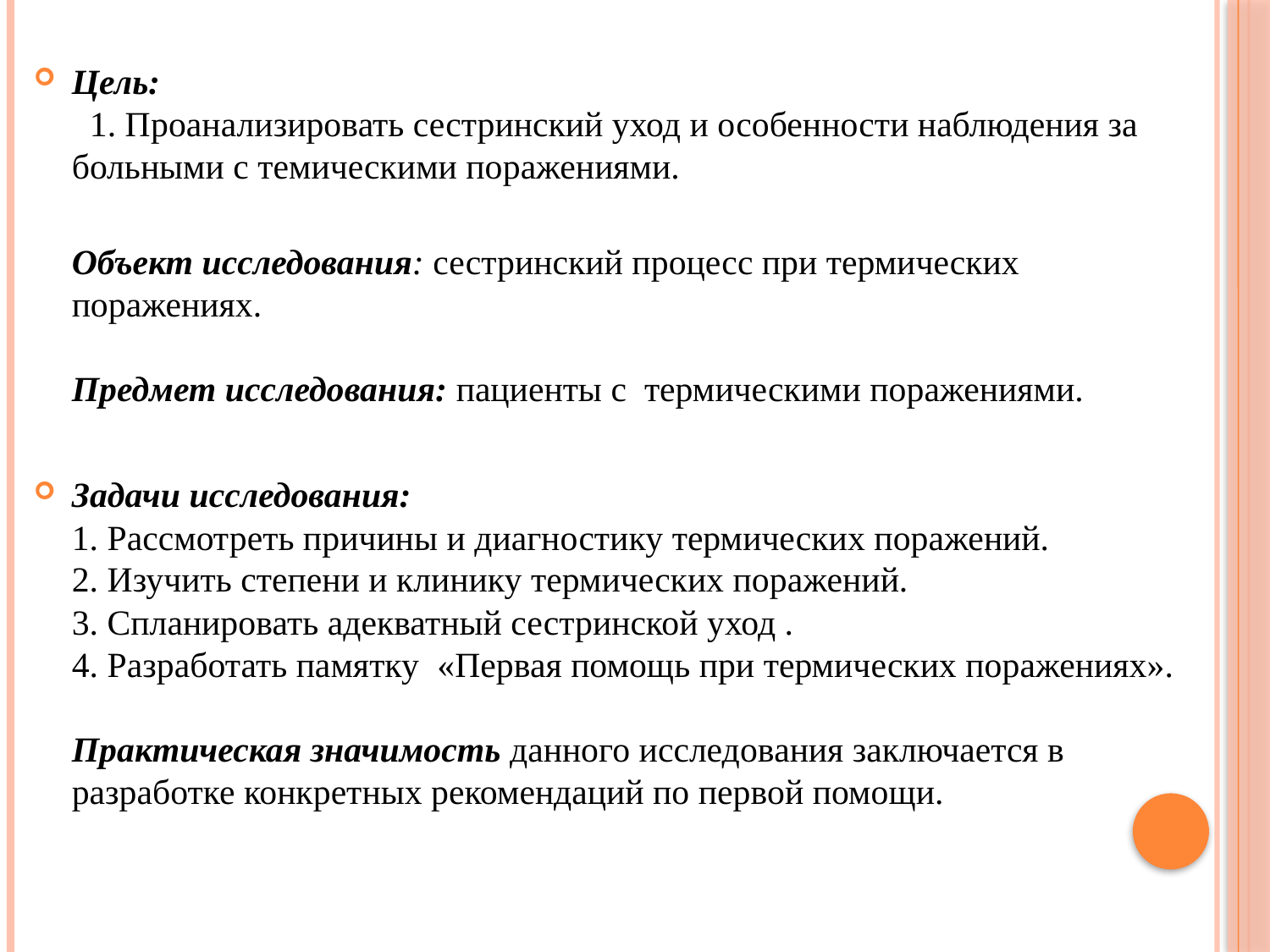

Цель:
  1. Проанализировать сестринский уход и особенности наблюдения за больными с темическими поражениями.
 	Объект исследования: сестринский процесс при термических поражениях.
Предмет исследования: пациенты с  термическими поражениями.

Задачи исследования:
1. Рассмотреть причины и диагностику термических поражений.
2. Изучить степени и клинику термических поражений.
3. Спланировать адекватный сестринской уход .
4. Разработать памятку  «Первая помощь при термических поражениях».
Практическая значимость данного исследования заключается в разработке конкретных рекомендаций по первой помощи.